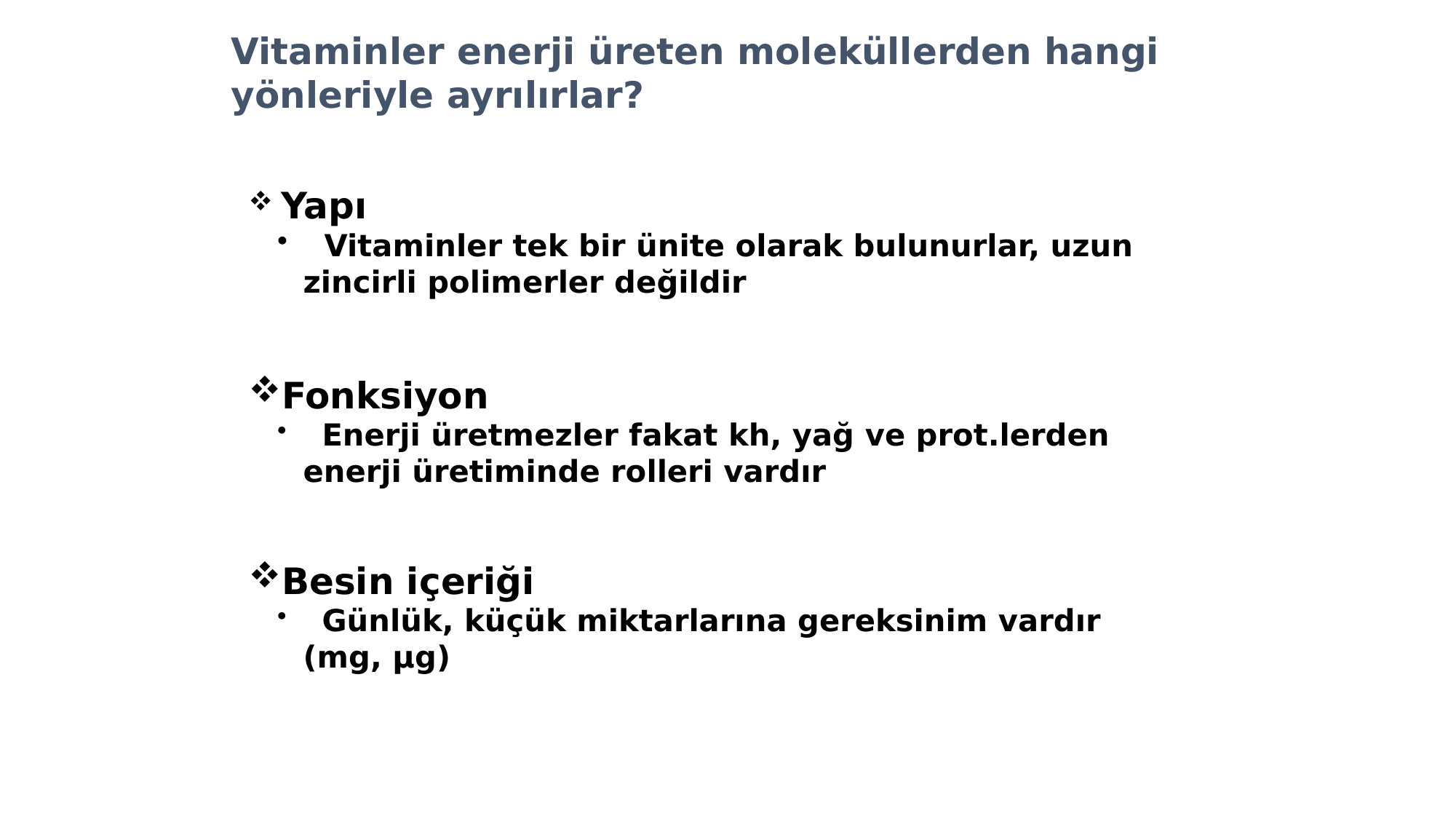

Vitaminler enerji üreten moleküllerden hangi
yönleriyle ayrılırlar?
 Yapı
  Vitaminler tek bir ünite olarak bulunurlar, uzun zincirli polimerler değildir

Fonksiyon
  Enerji üretmezler fakat kh, yağ ve prot.lerden enerji üretiminde rolleri vardır

Besin içeriği
  Günlük, küçük miktarlarına gereksinim vardır (mg, µg)